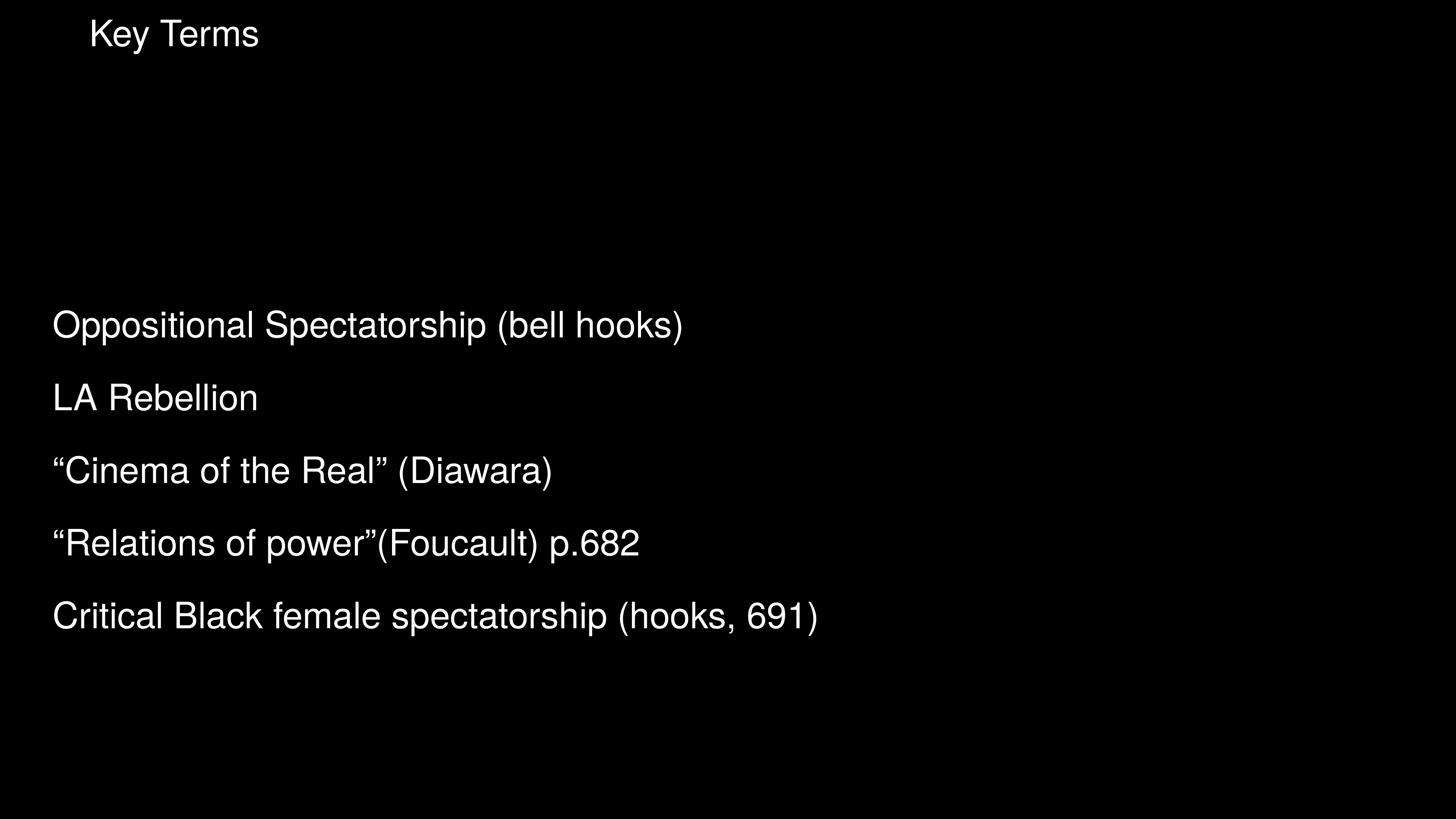

Key Terms
Oppositional Spectatorship (bell hooks)
LA Rebellion
“Cinema of the Real” (Diawara)
“Relations of power”(Foucault) p.682
Critical Black female spectatorship (hooks, 691)